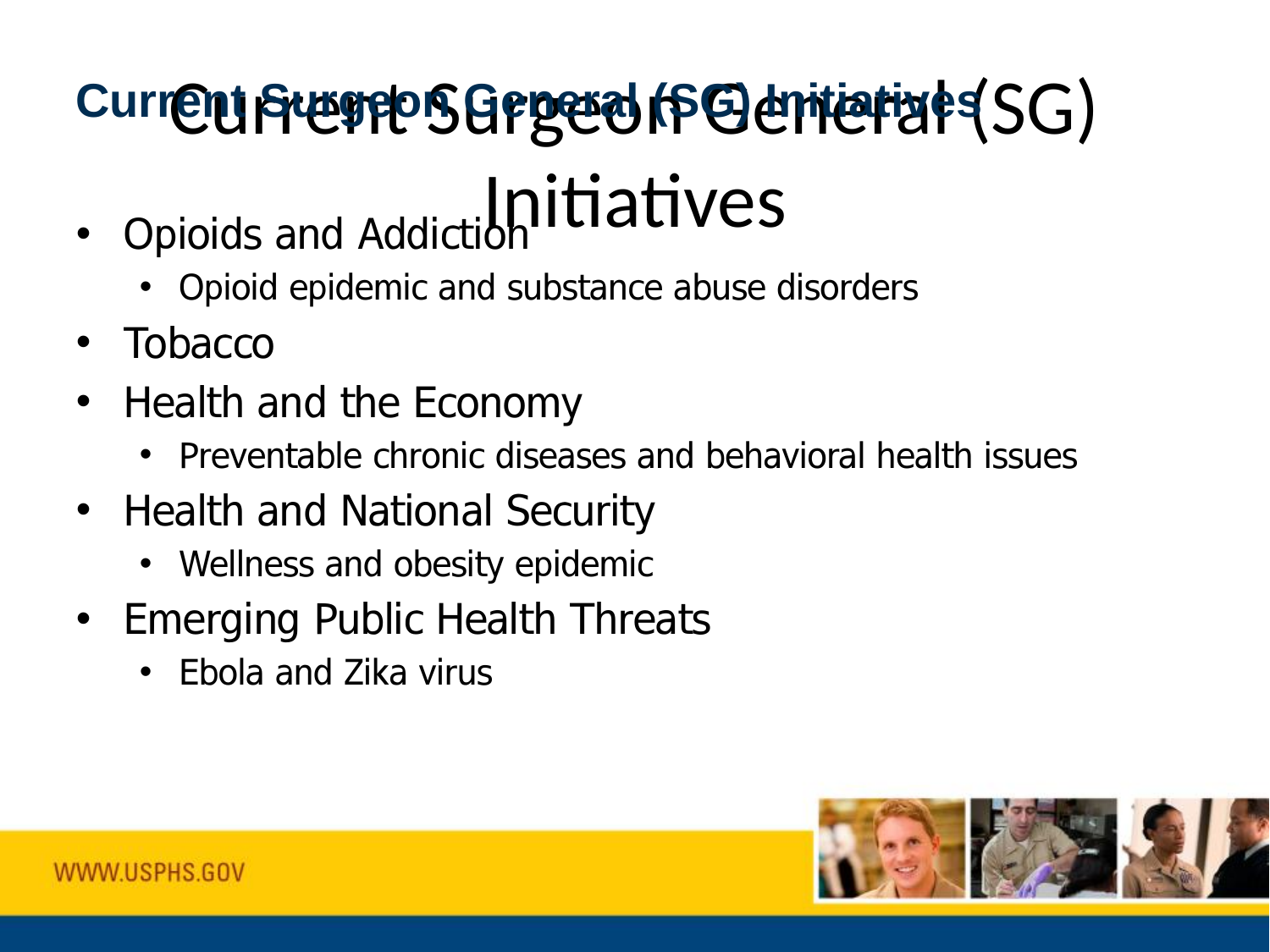

Current Surgeon General (SG) Initiatives
Current Surgeon General (SG) Initiatives
Opioids and Addiction
Opioid epidemic and substance abuse disorders
Tobacco
Health and the Economy
Preventable chronic diseases and behavioral health issues
Health and National Security
Wellness and obesity epidemic
Emerging Public Health Threats
Ebola and Zika virus